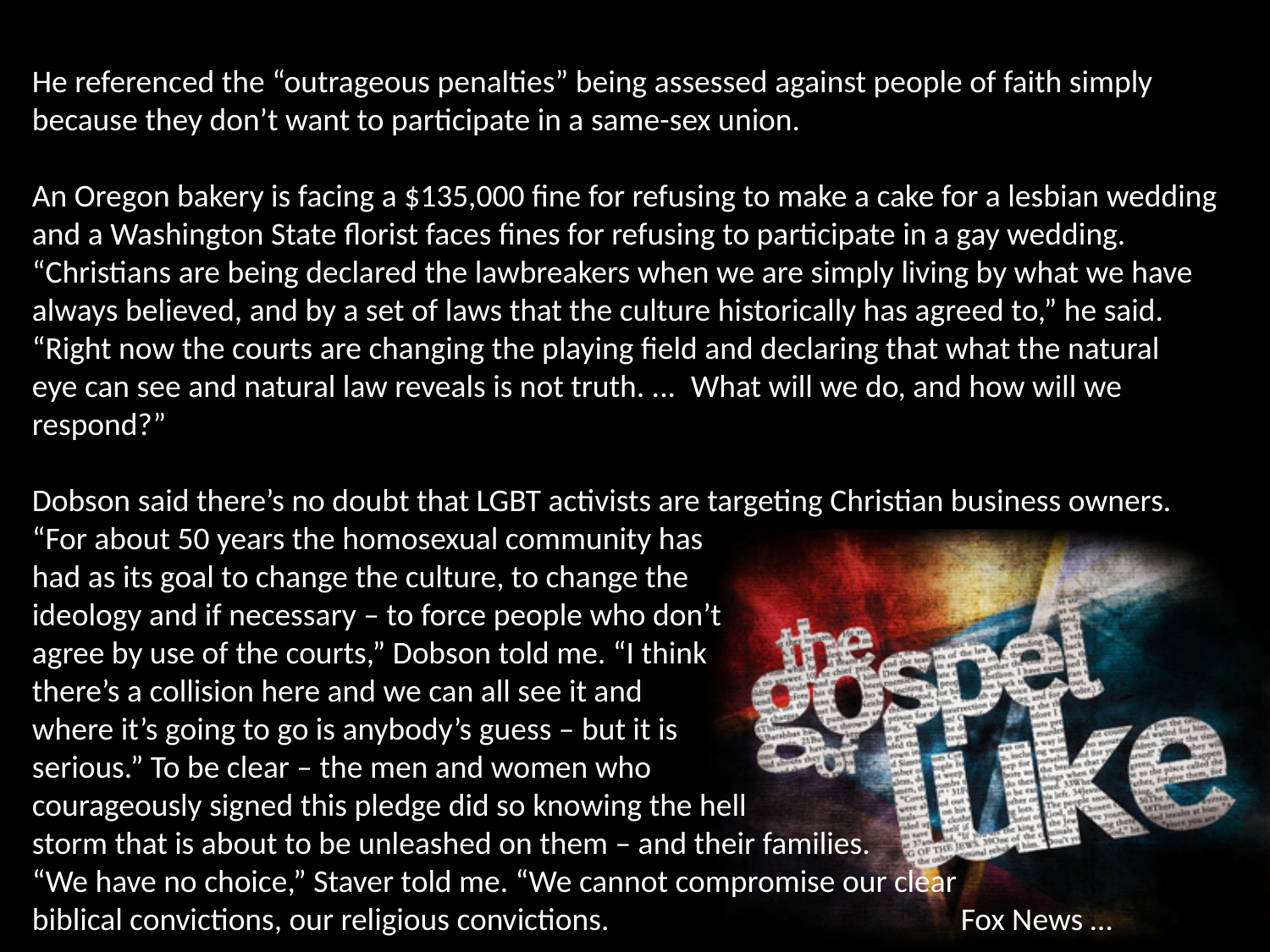

He referenced the “outrageous penalties” being assessed against people of faith simply
because they don’t want to participate in a same-sex union.

An Oregon bakery is facing a $135,000 fine for refusing to make a cake for a lesbian wedding
and a Washington State florist faces fines for refusing to participate in a gay wedding.
“Christians are being declared the lawbreakers when we are simply living by what we have
always believed, and by a set of laws that the culture historically has agreed to,” he said.
“Right now the courts are changing the playing field and declaring that what the natural
eye can see and natural law reveals is not truth. ...  What will we do, and how will we
respond?”

Dobson said there’s no doubt that LGBT activists are targeting Christian business owners.
“For about 50 years the homosexual community has
had as its goal to change the culture, to change the
ideology and if necessary – to force people who don’t
agree by use of the courts,” Dobson told me. “I think
there’s a collision here and we can all see it and
where it’s going to go is anybody’s guess – but it is
serious.” To be clear – the men and women who
courageously signed this pledge did so knowing the hell
storm that is about to be unleashed on them – and their families.
“We have no choice,” Staver told me. “We cannot compromise our clear
biblical convictions, our religious convictions.                                                 Fox News …